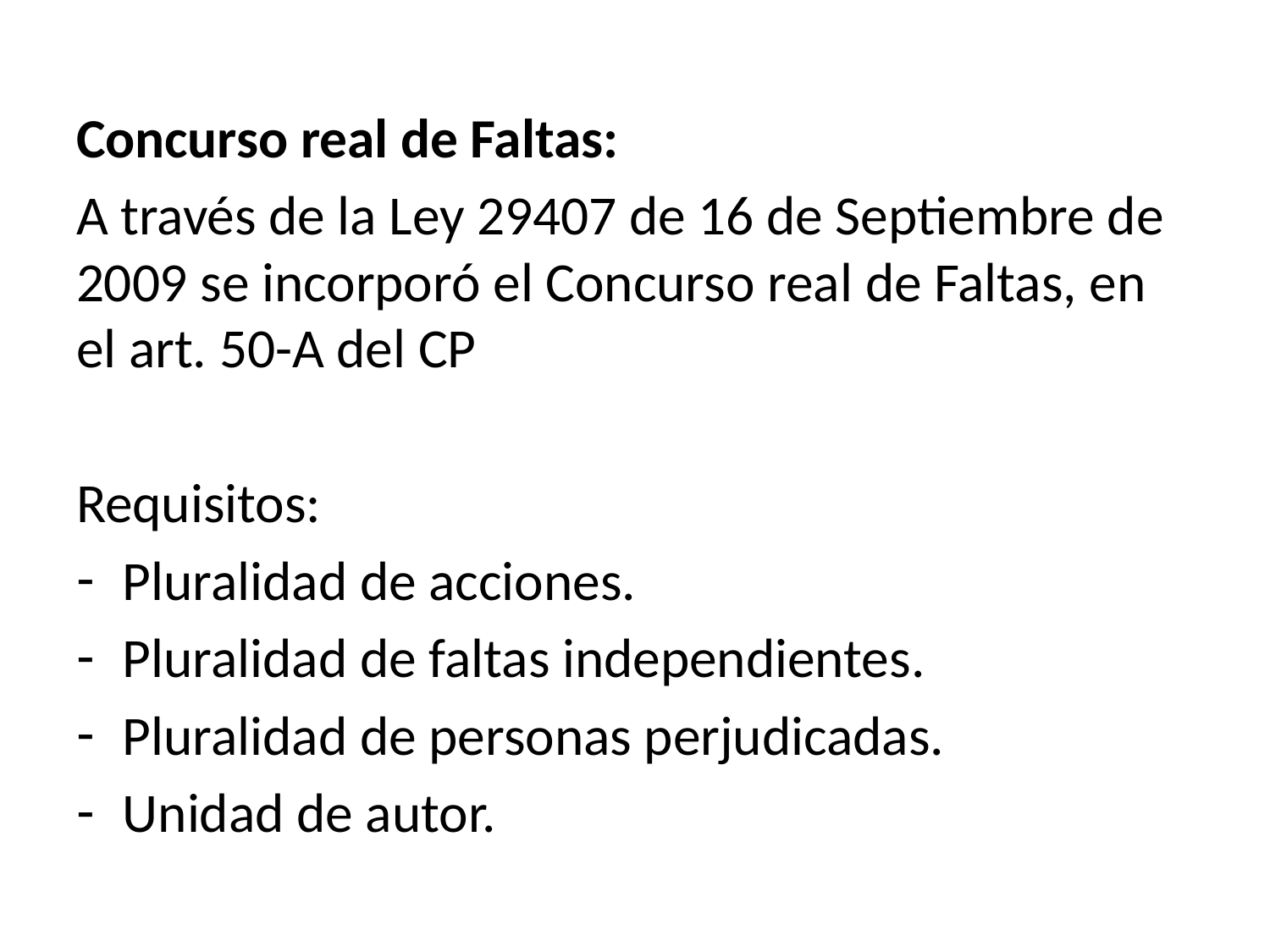

Concurso real de Faltas:
A través de la Ley 29407 de 16 de Septiembre de 2009 se incorporó el Concurso real de Faltas, en el art. 50-A del CP

Requisitos:
Pluralidad de acciones.
Pluralidad de faltas independientes.
Pluralidad de personas perjudicadas.
Unidad de autor.